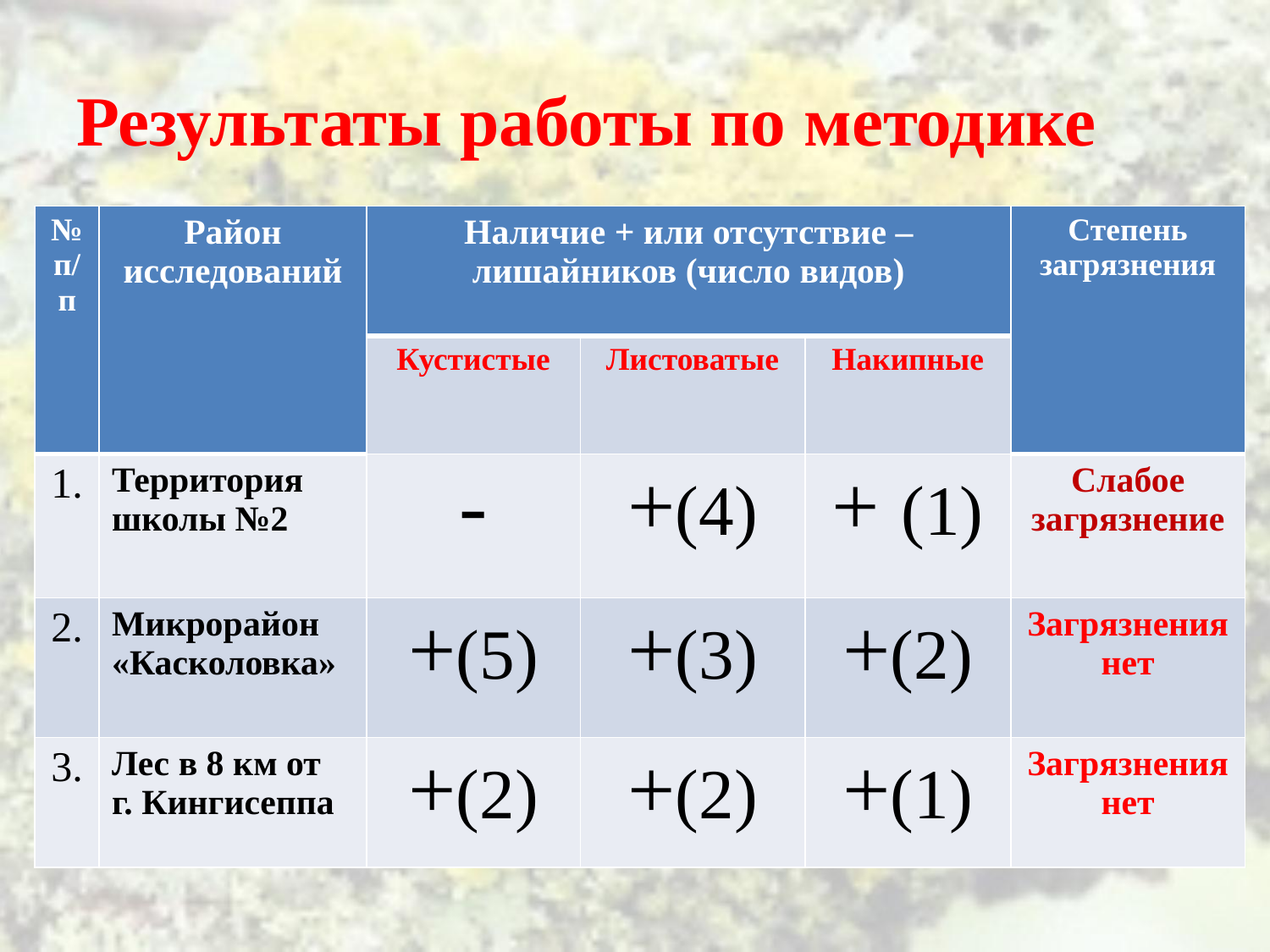

# Результаты работы по методике
| № п/п | Район исследований | Наличие + или отсутствие – лишайников (число видов) |  |  | Степень загрязнения |
| --- | --- | --- | --- | --- | --- |
|  |  | Кустистые | Листоватые | Накипные |  |
| 1. | Территория школы №2 | - | +(4) | + (1) | Слабое загрязнение |
| 2. | Микрорайон «Касколовка» | +(5) | +(3) | +(2) | Загрязнения нет |
| 3. | Лес в 8 км от г. Кингисеппа | +(2) | +(2) | +(1) | Загрязнения нет |